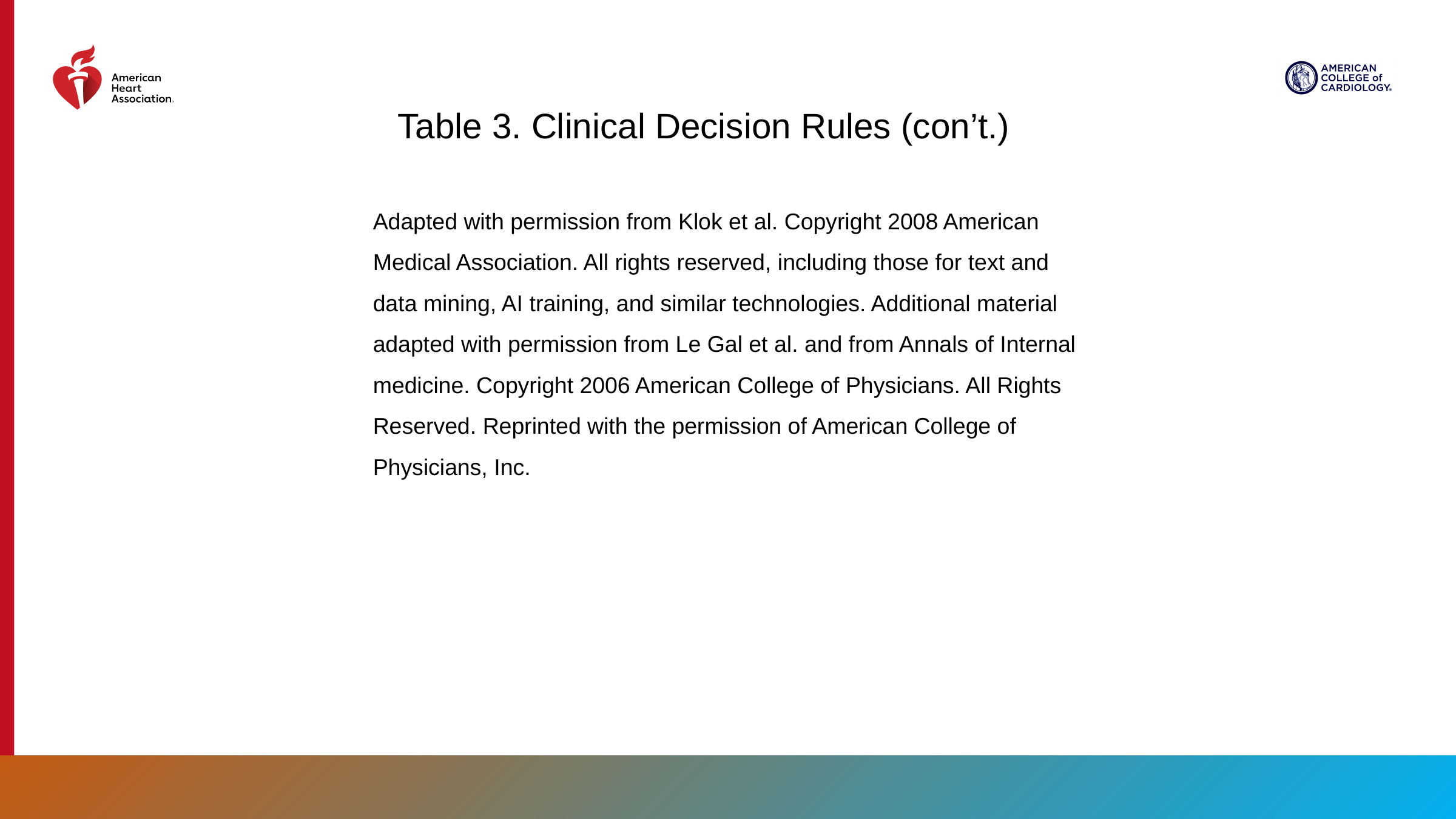

Table 3. Clinical Decision Rules (con’t.)
Adapted with permission from Klok et al. Copyright 2008 American Medical Association. All rights reserved, including those for text and data mining, AI training, and similar technologies. Additional material adapted with permission from Le Gal et al. and from Annals of Internal medicine. Copyright 2006 American College of Physicians. All Rights Reserved. Reprinted with the permission of American College of Physicians, Inc.